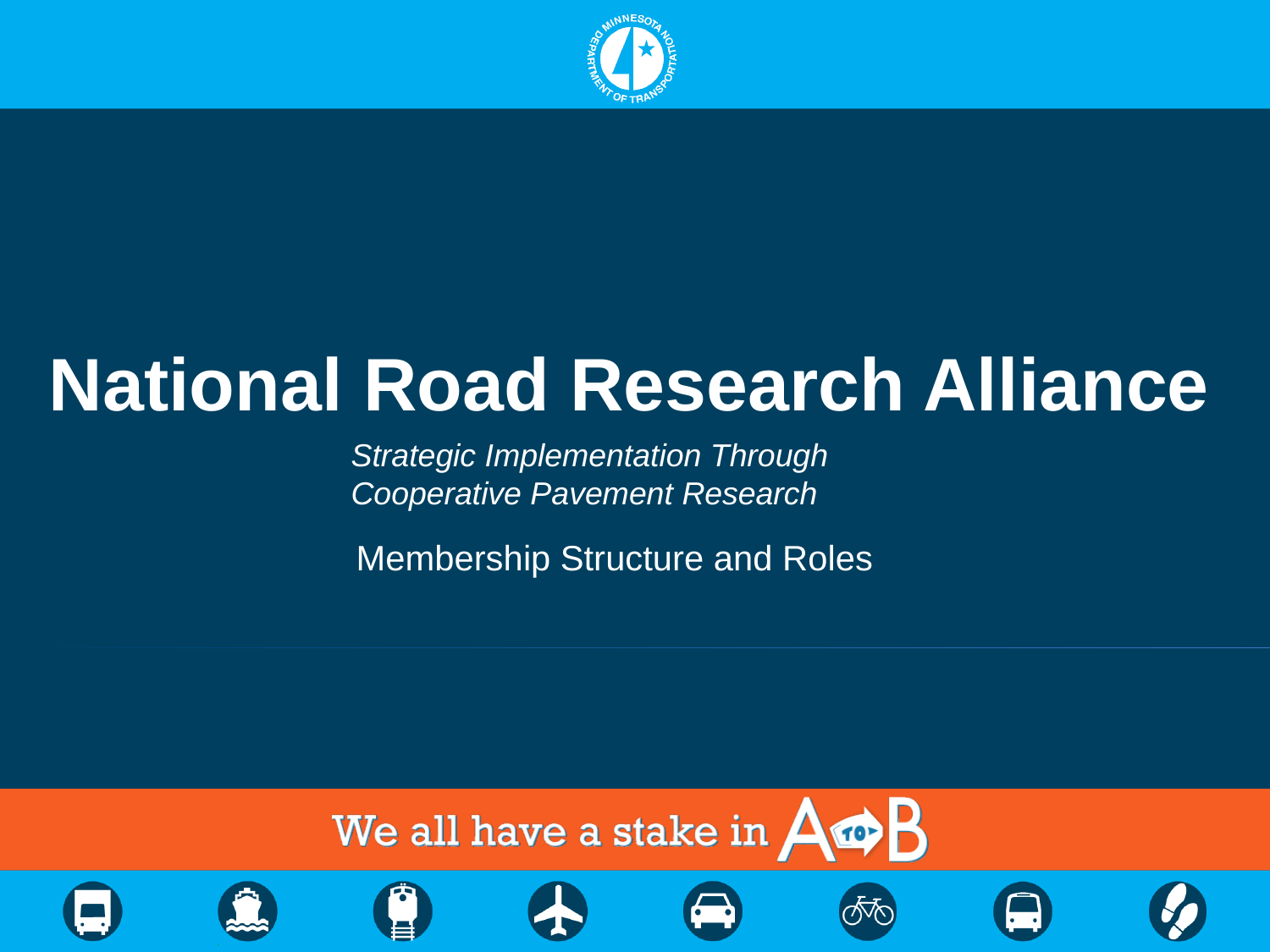

# National Road Research Alliance
Strategic Implementation Through Cooperative Pavement Research
Membership Structure and Roles